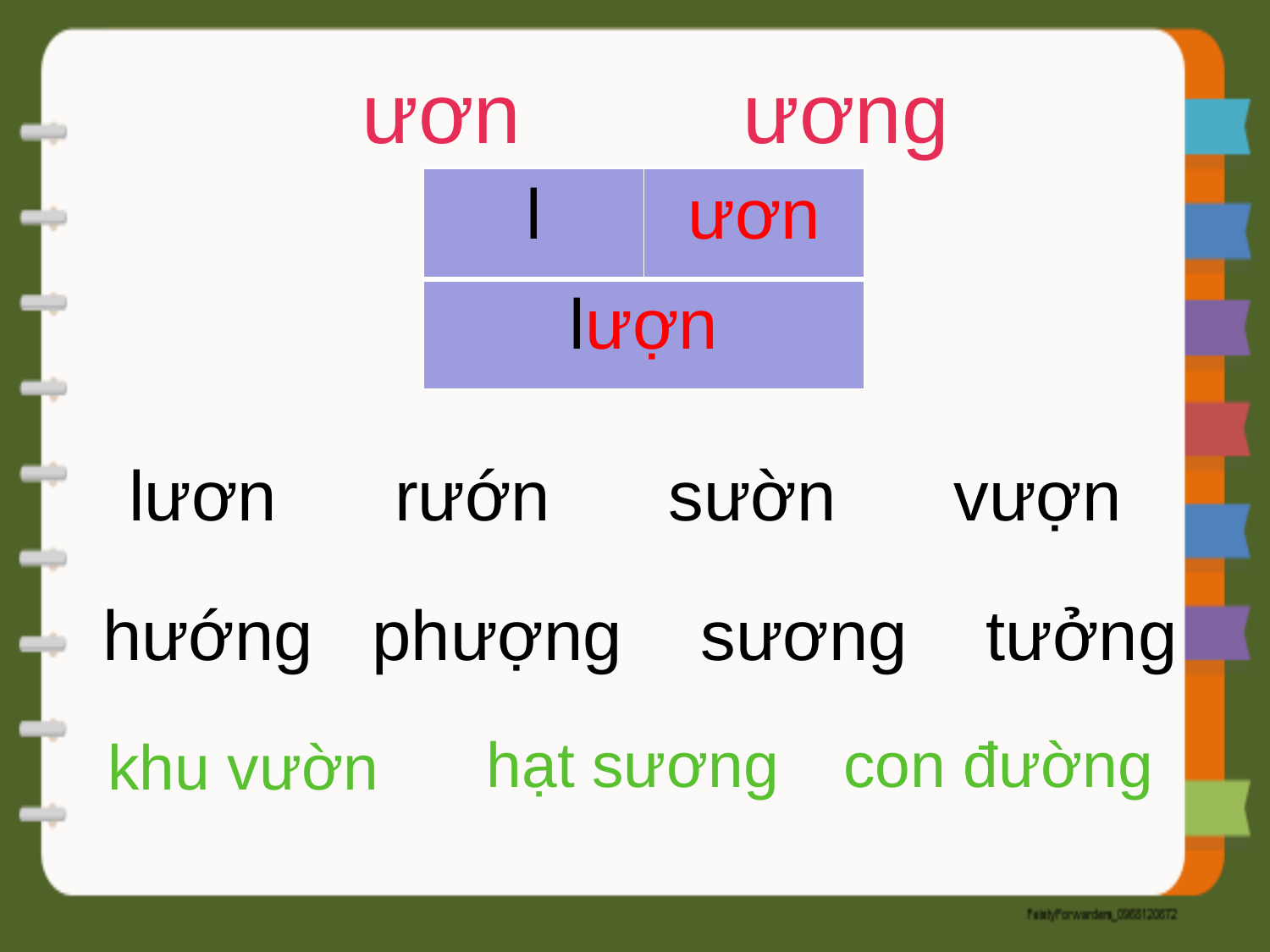

ươn 		ương
| l | ươn |
| --- | --- |
| lượn |  |
lươn      rướn      sườn      vượn
hướng   phượng    sương    tưởng
hạt sương
con đường
khu vườn